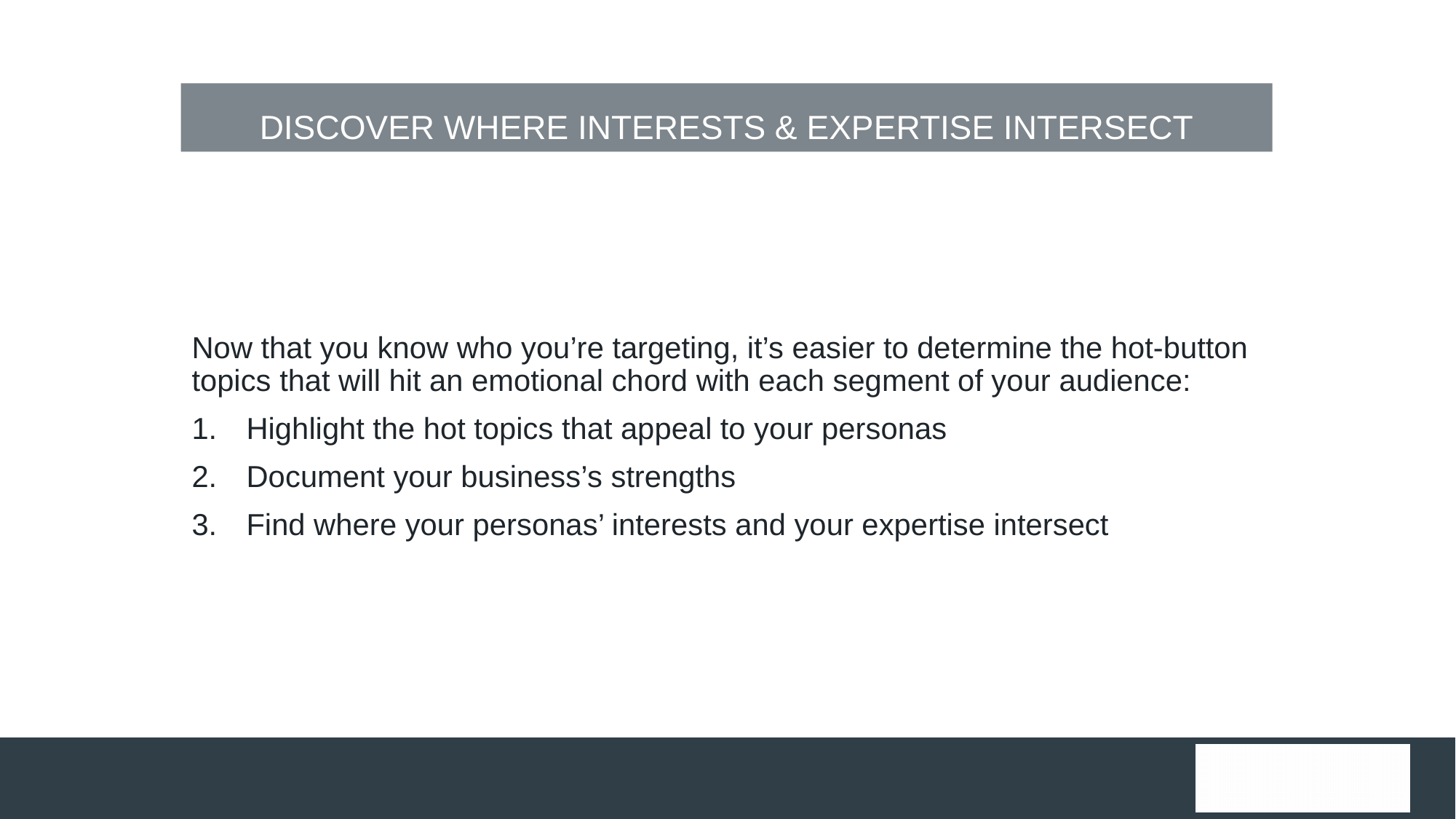

DISCOVER WHERE INTERESTS & EXPERTISE INTERSECT
Now that you know who you’re targeting, it’s easier to determine the hot-button topics that will hit an emotional chord with each segment of your audience:
Highlight the hot topics that appeal to your personas
Document your business’s strengths
Find where your personas’ interests and your expertise intersect